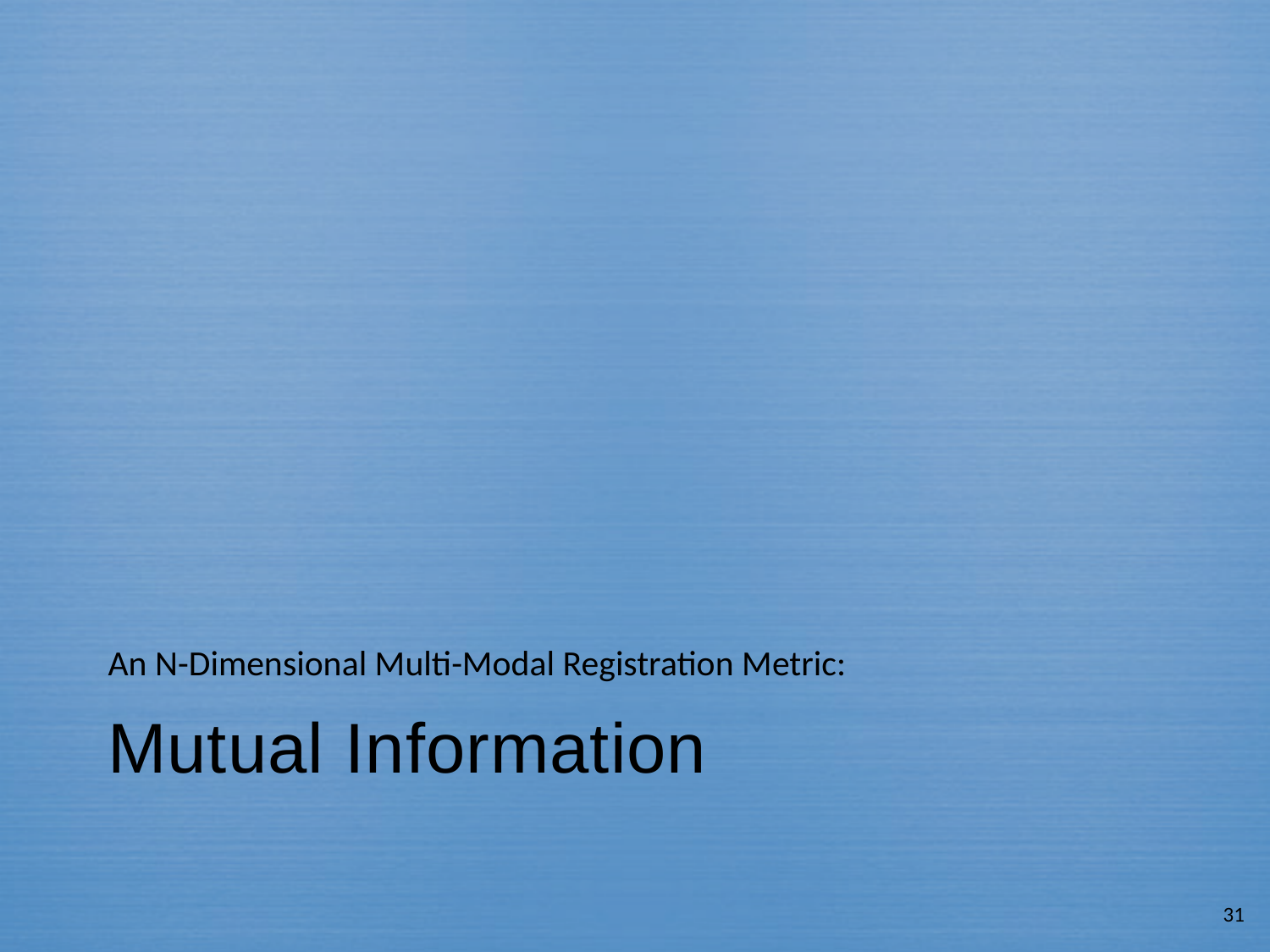

An N-Dimensional Multi-Modal Registration Metric:
# Mutual Information
31